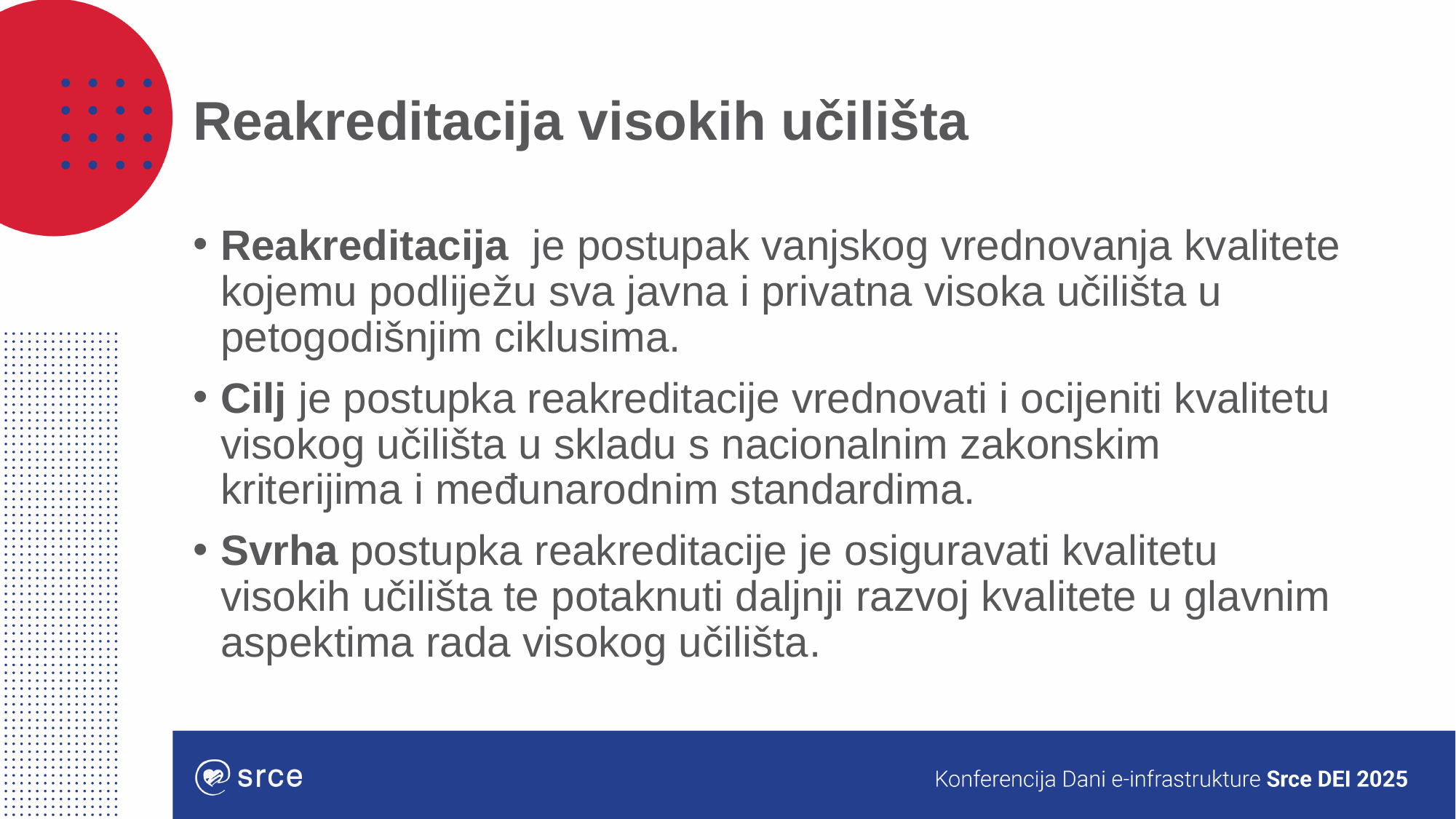

# Reakreditacija visokih učilišta
Reakreditacija  je postupak vanjskog vrednovanja kvalitete kojemu podliježu sva javna i privatna visoka učilišta u petogodišnjim ciklusima.
Cilj je postupka reakreditacije vrednovati i ocijeniti kvalitetu visokog učilišta u skladu s nacionalnim zakonskim kriterijima i međunarodnim standardima.
Svrha postupka reakreditacije je osiguravati kvalitetu visokih učilišta te potaknuti daljnji razvoj kvalitete u glavnim aspektima rada visokog učilišta.